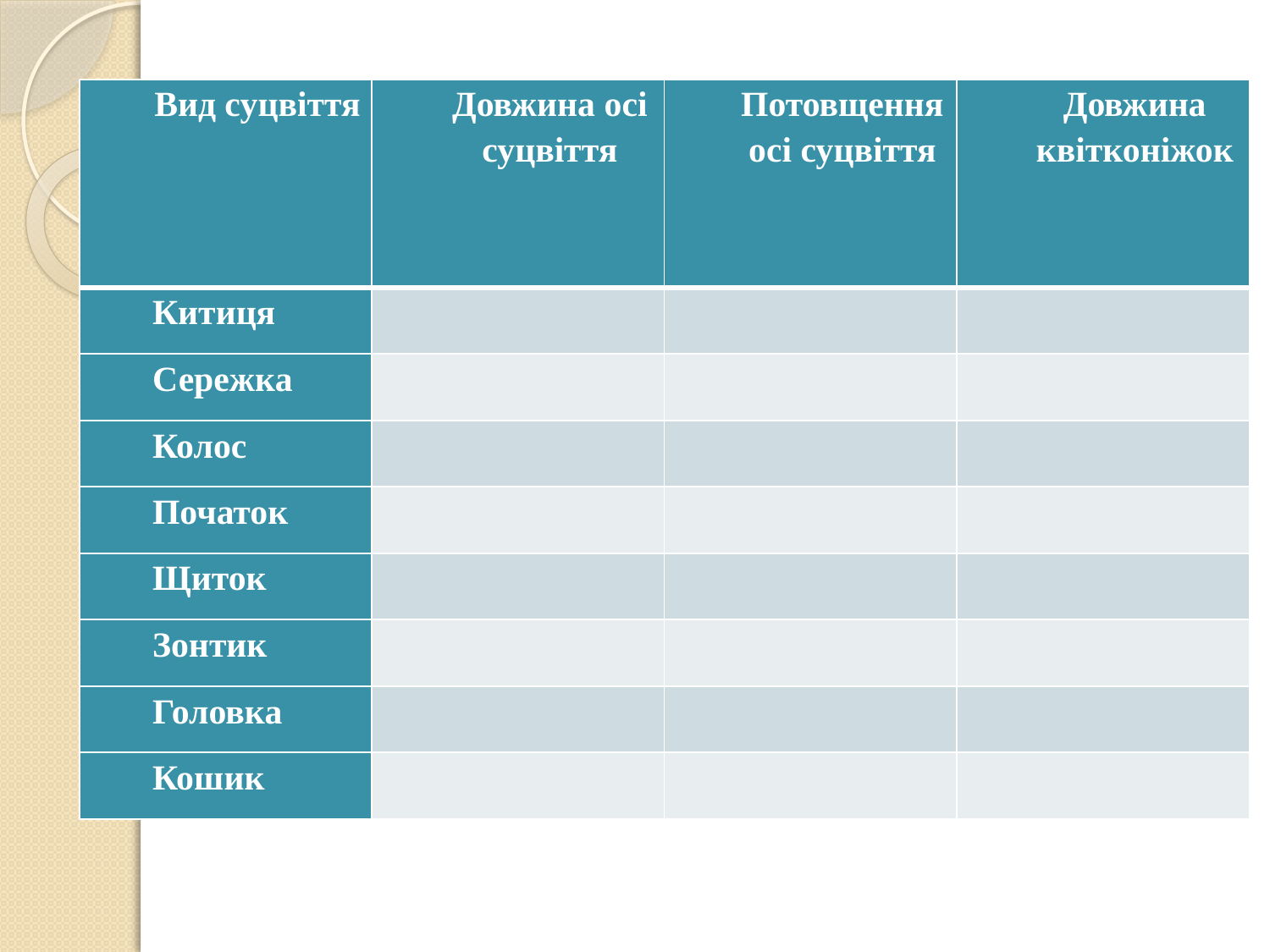

| Вид суцвіття | Довжина осі суцвіття | Потовщення осі суцвіття | Довжина квітконіжок |
| --- | --- | --- | --- |
| Китиця |  |  |  |
| Сережка |  |  |  |
| Колос |  |  |  |
| Початок |  |  |  |
| Щиток |  |  |  |
| Зонтик |  |  |  |
| Головка |  |  |  |
| Кошик |  |  |  |